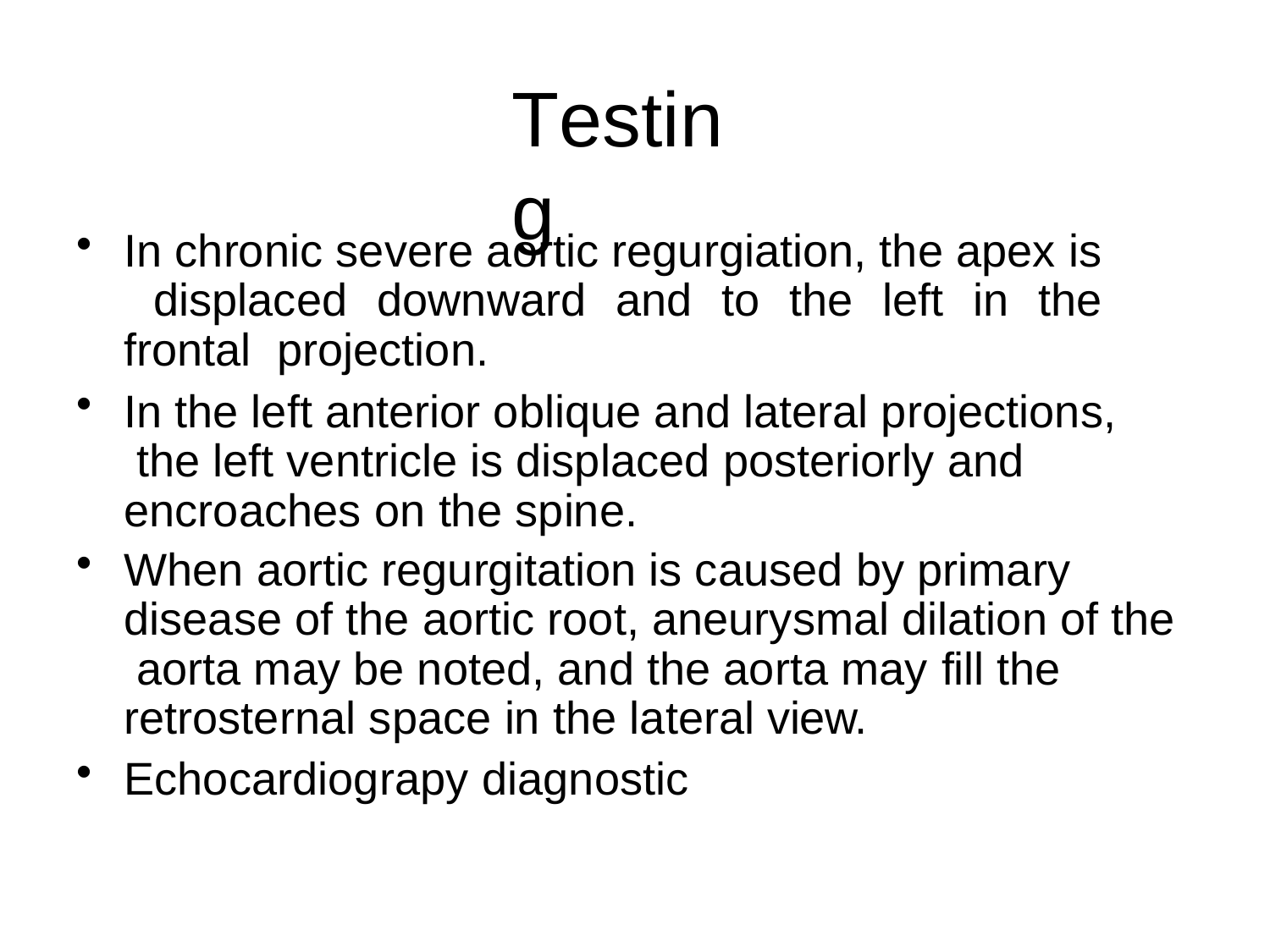

# Testing
In chronic severe aortic regurgiation, the apex is  displaced downward and to the left in the frontal  projection.
In the left anterior oblique and lateral projections,  the left ventricle is displaced posteriorly and  encroaches on the spine.
When aortic regurgitation is caused by primary  disease of the aortic root, aneurysmal dilation of the  aorta may be noted, and the aorta may fill the  retrosternal space in the lateral view.
Echocardiograpy diagnostic